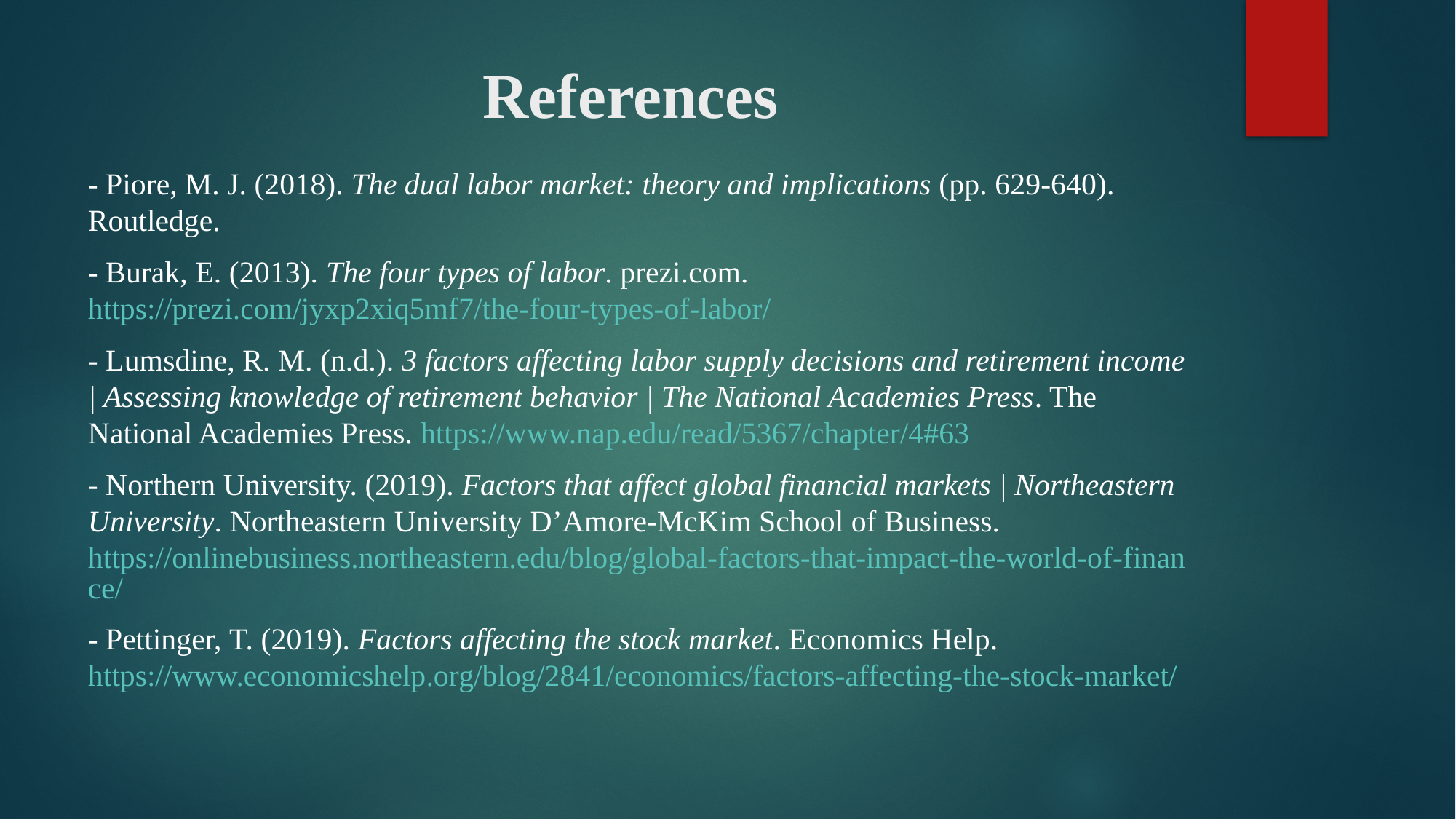

# References
- Piore, M. J. (2018). The dual labor market: theory and implications (pp. 629-640). Routledge.
- Burak, E. (2013). The four types of labor. prezi.com. https://prezi.com/jyxp2xiq5mf7/the-four-types-of-labor/
- Lumsdine, R. M. (n.d.). 3 factors affecting labor supply decisions and retirement income | Assessing knowledge of retirement behavior | The National Academies Press. The National Academies Press. https://www.nap.edu/read/5367/chapter/4#63
- Northern University. (2019). Factors that affect global financial markets | Northeastern University. Northeastern University D’Amore-McKim School of Business. https://onlinebusiness.northeastern.edu/blog/global-factors-that-impact-the-world-of-finance/
- Pettinger, T. (2019). Factors affecting the stock market. Economics Help. https://www.economicshelp.org/blog/2841/economics/factors-affecting-the-stock-market/